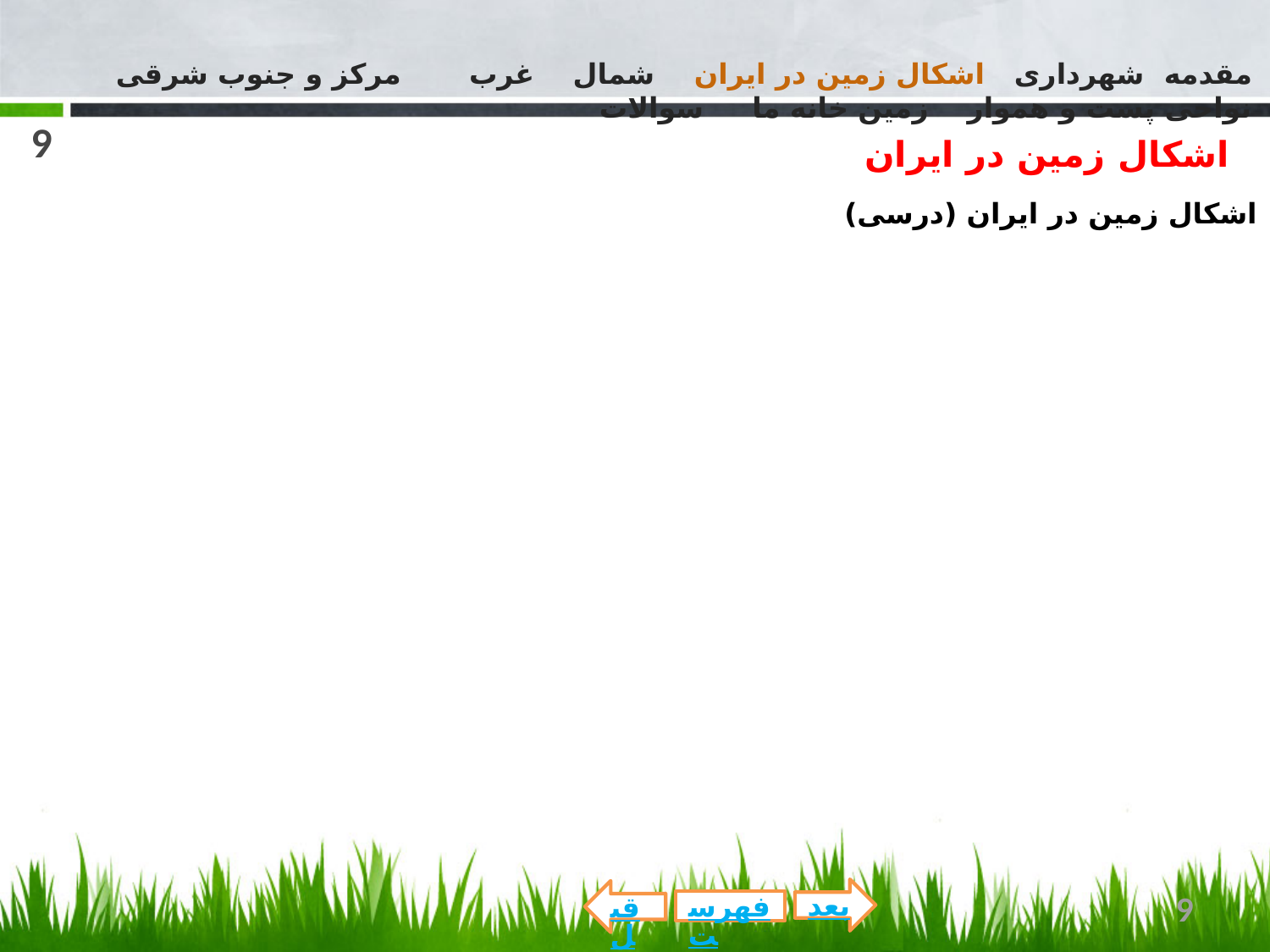

مقدمه  شهرداری   اشکال زمین در ایران    شمال    غرب       مرکز و جنوب شرقی     نواحی پست و هموار    زمین خانه ما     سوالات
9

  اشکال زمین در ایران
اشکال زمین در ایران (درسی)
بعد
قبل
9
فهرست